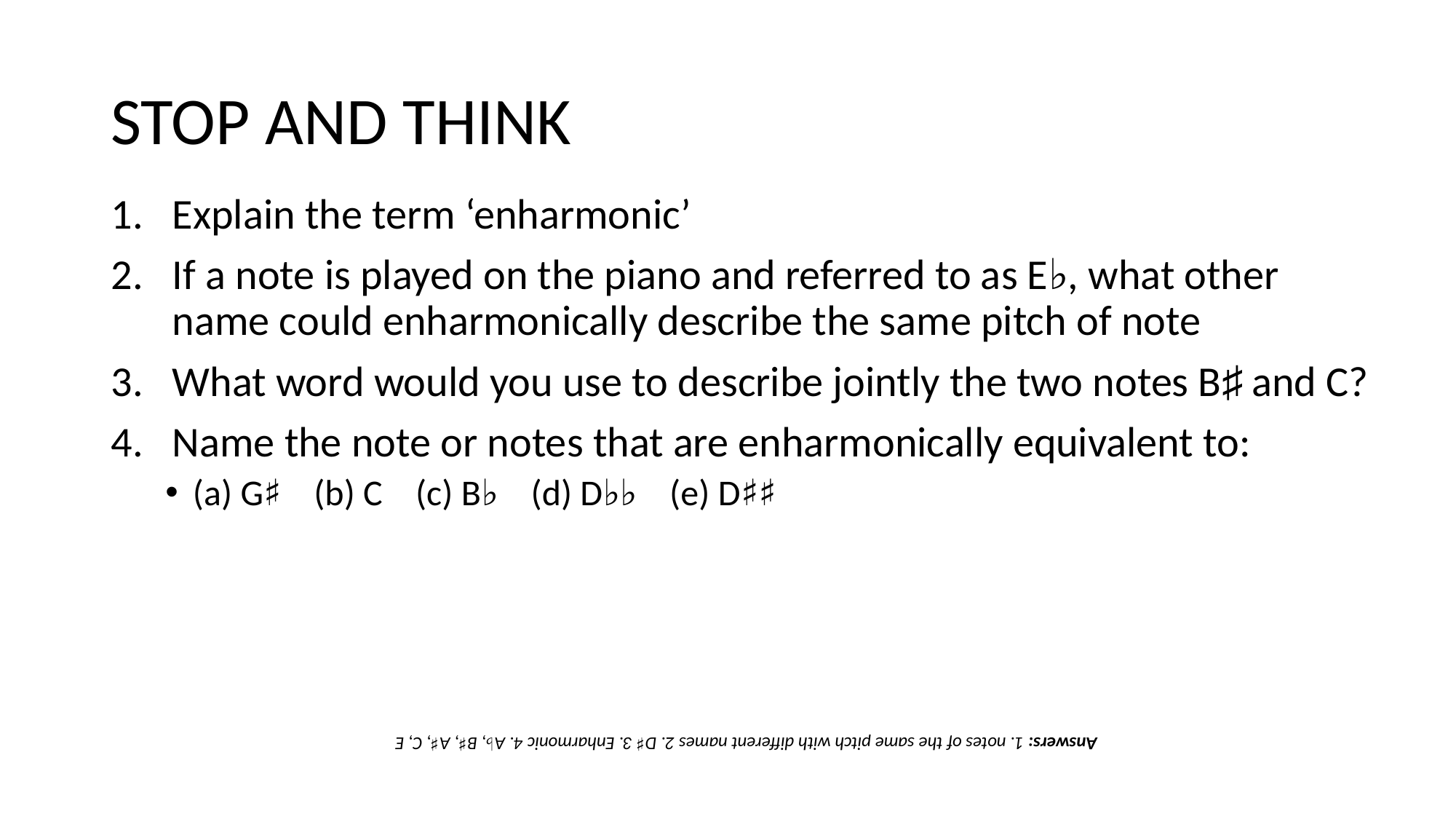

# STOP AND THINK
Explain the term ‘enharmonic’
If a note is played on the piano and referred to as E♭, what other name could enharmonically describe the same pitch of note
What word would you use to describe jointly the two notes B♯ and C?
Name the note or notes that are enharmonically equivalent to:
(a) G♯    (b) C    (c) B♭    (d) D♭♭    (e) D♯♯

Answers: 1. notes of the same pitch with different names 2. D♯ 3. Enharmonic 4. A♭, B♯, A♯, C, E